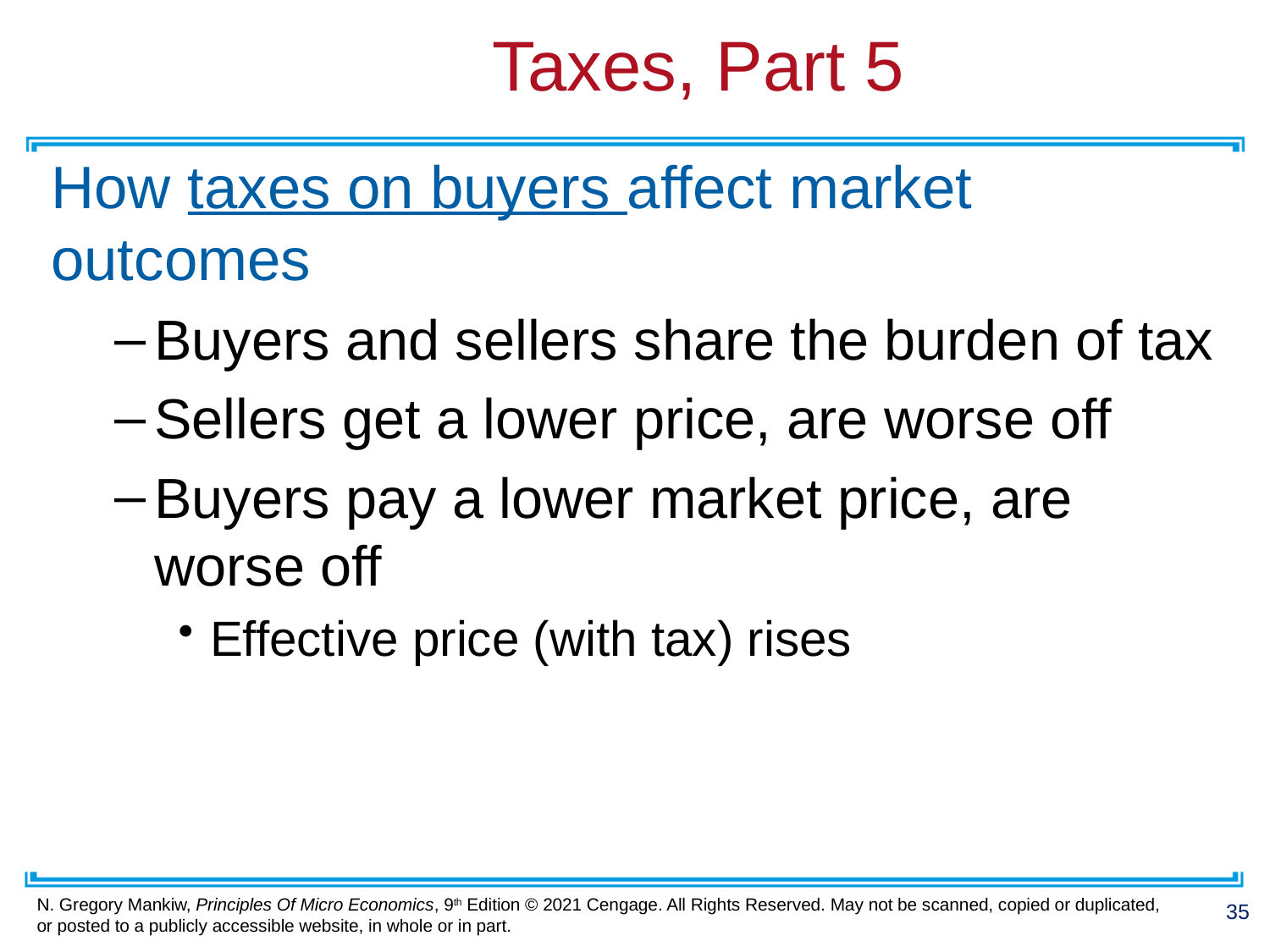

# Taxes, Part 5
How taxes on buyers affect market outcomes
Buyers and sellers share the burden of tax
Sellers get a lower price, are worse off
Buyers pay a lower market price, are worse off
Effective price (with tax) rises
35